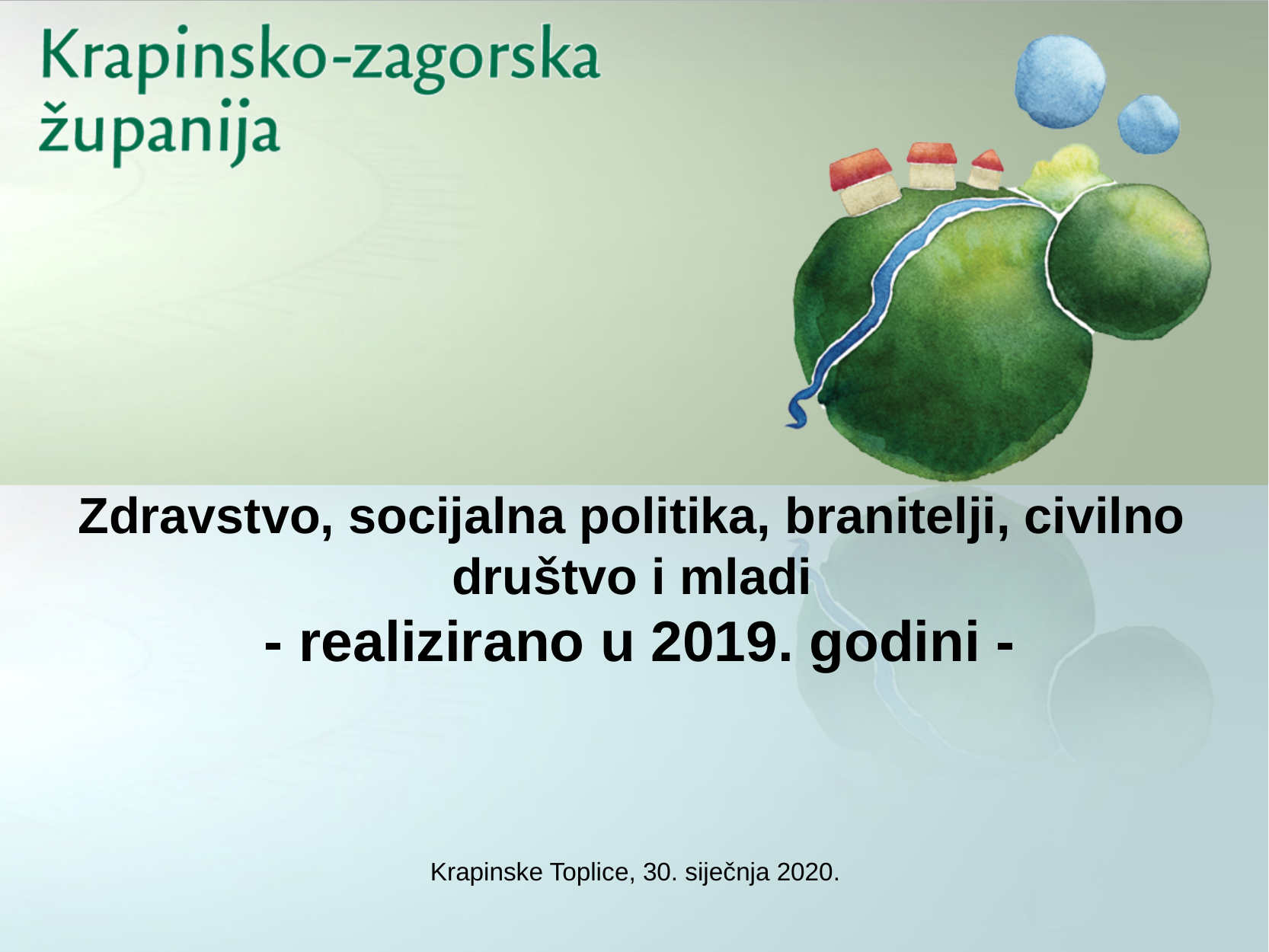

# Zdravstvo, socijalna politika, branitelji, civilno društvo i mladi - realizirano u 2019. godini - Krapinske Toplice, 30. siječnja 2020.